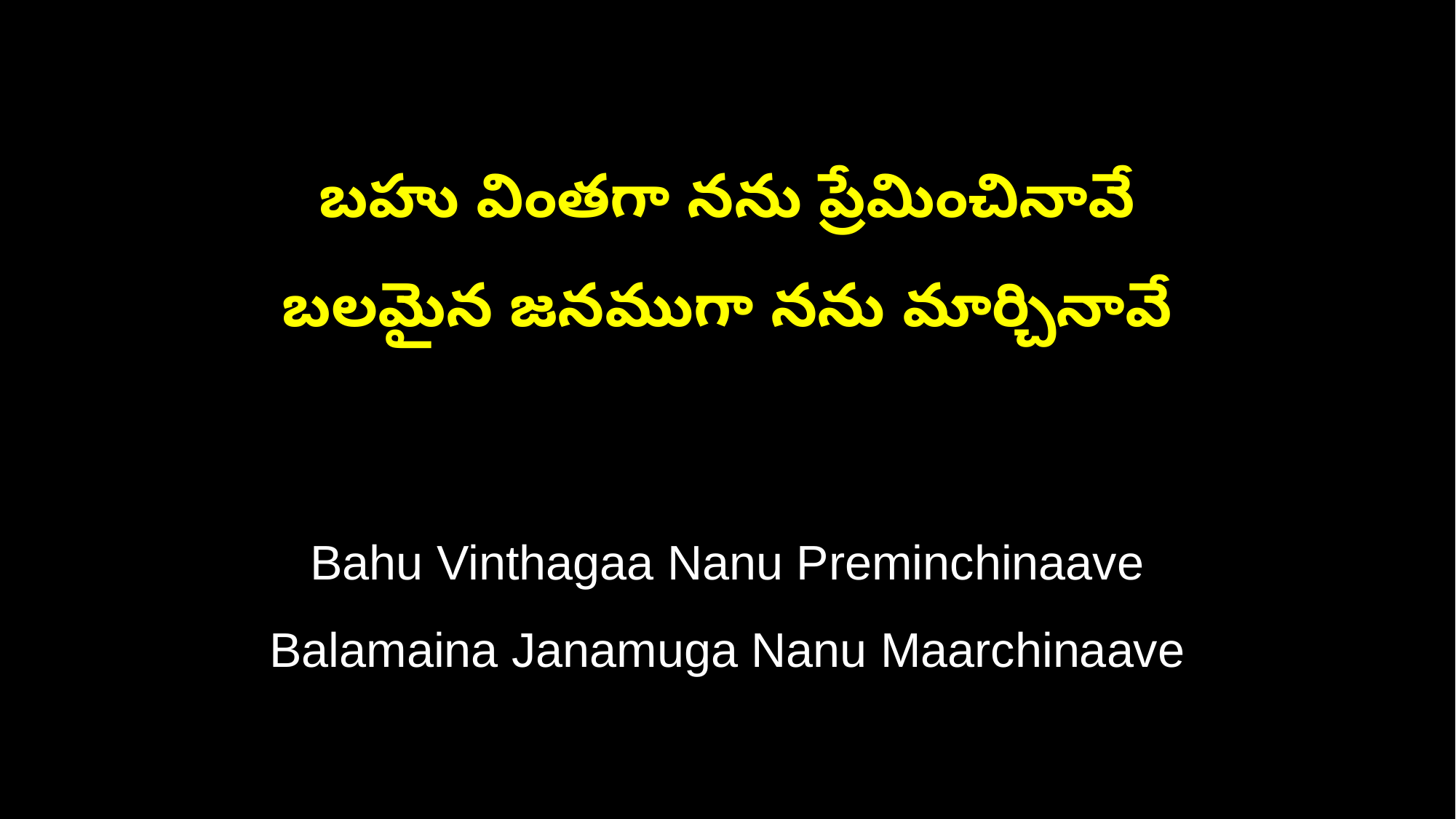

బహు వింతగా నను ప్రేమించినావే
బలమైన జనముగా నను మార్చినావే
Bahu Vinthagaa Nanu Preminchinaave
Balamaina Janamuga Nanu Maarchinaave